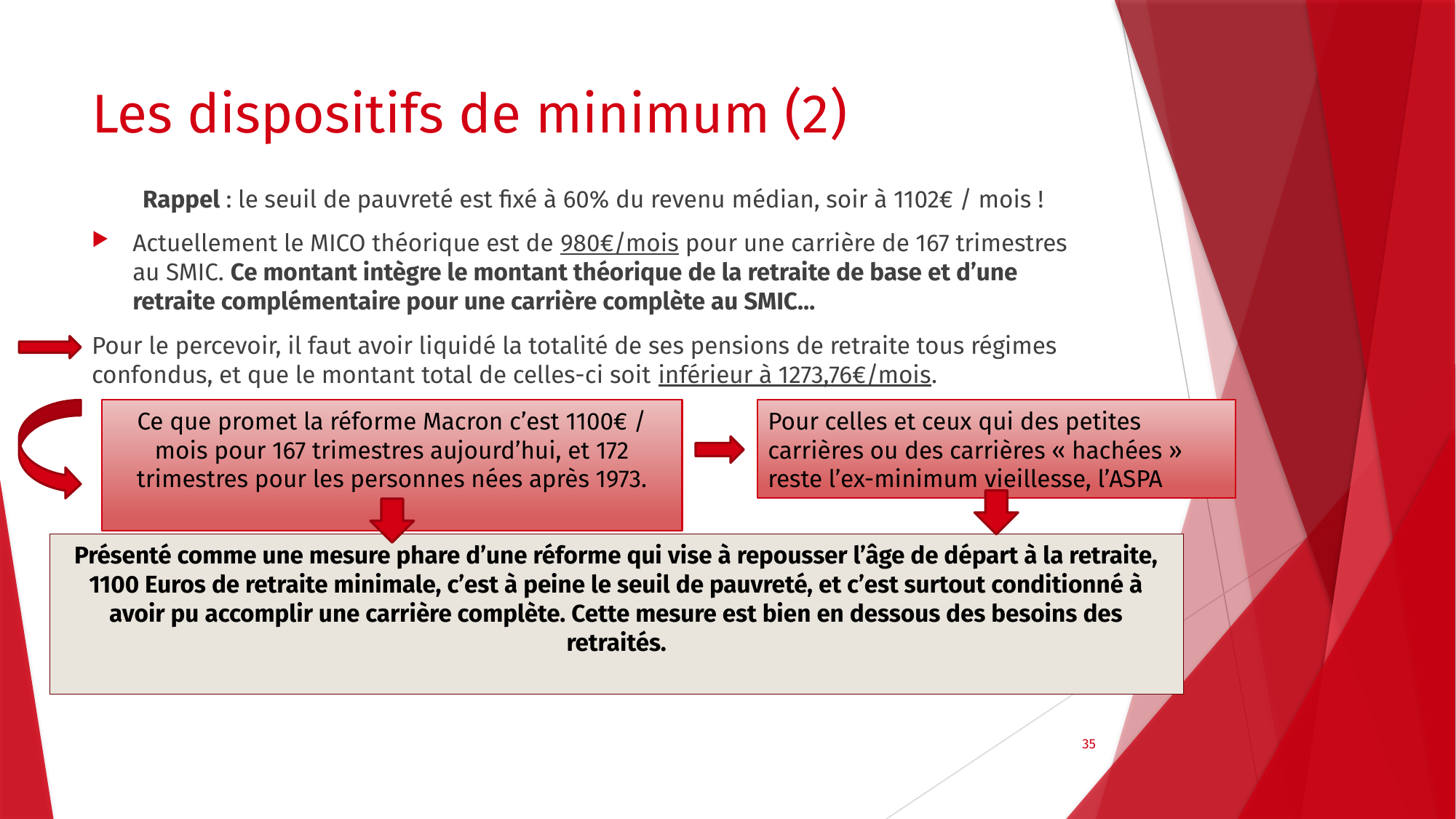

# Les dispositifs de minimum (2)
Rappel : le seuil de pauvreté est fixé à 60% du revenu médian, soir à 1102€ / mois !
Actuellement le MICO théorique est de 980€/mois pour une carrière de 167 trimestres au SMIC. Ce montant intègre le montant théorique de la retraite de base et d’une retraite complémentaire pour une carrière complète au SMIC…
Pour le percevoir, il faut avoir liquidé la totalité de ses pensions de retraite tous régimes confondus, et que le montant total de celles-ci soit inférieur à 1273,76€/mois.

Ce que promet la réforme Macron c’est 1100€ / mois pour 167 trimestres aujourd’hui, et 172 trimestres pour les personnes nées après 1973.

Pour celles et ceux qui des petites carrières ou des carrières « hachées » reste l’ex-minimum vieillesse, l’ASPA

Présenté comme une mesure phare d’une réforme qui vise à repousser l’âge de départ à la retraite, 1100 Euros de retraite minimale, c’est à peine le seuil de pauvreté, et c’est surtout conditionné à avoir pu accomplir une carrière complète. Cette mesure est bien en dessous des besoins des retraités.

35